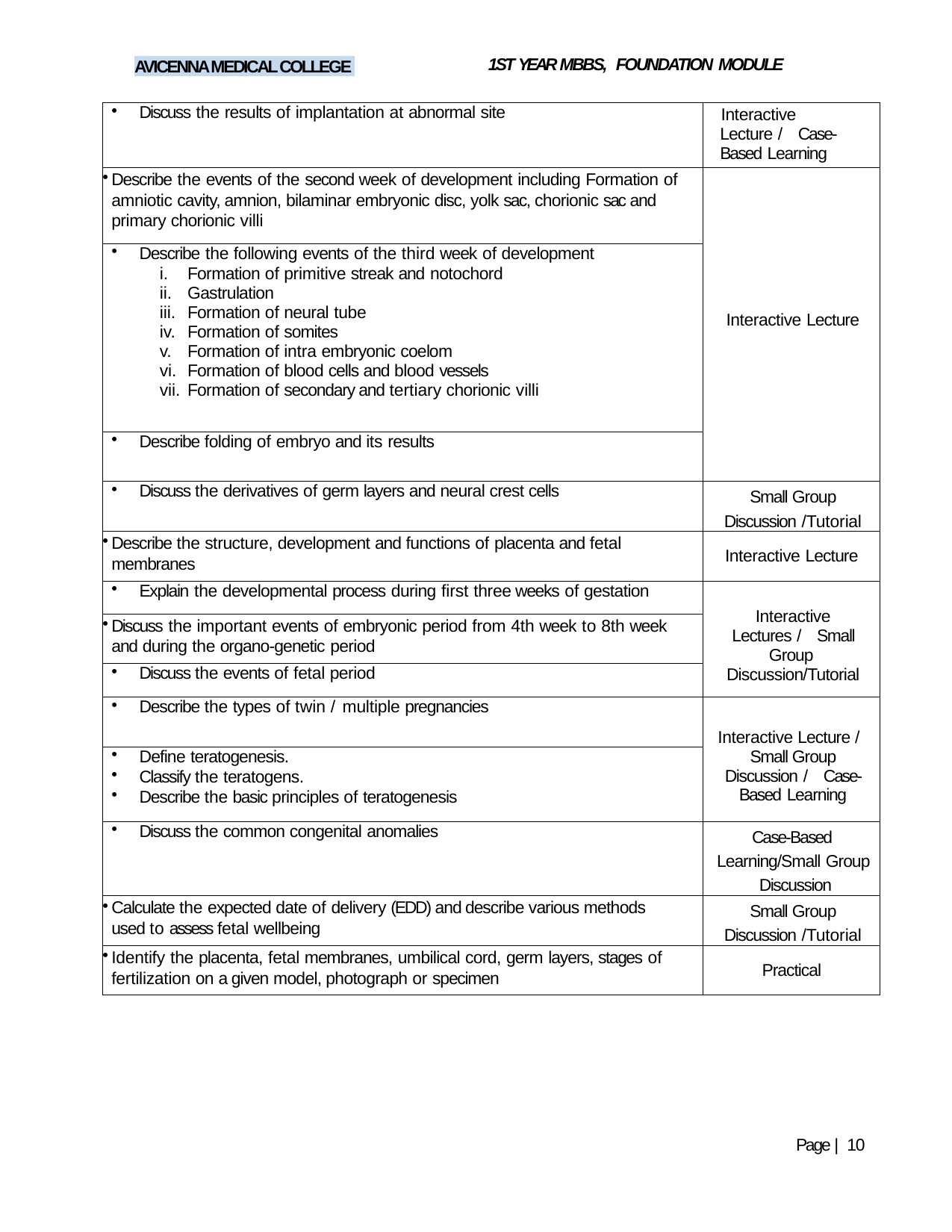

1ST YEAR MBBS,  FOUNDATION MODULE
AVICENNA MEDICAL COLLEGE
| Discuss the results of implantation at abnormal site | Interactive Lecture / Case-Based Learning |
| --- | --- |
| Describe the events of the second week of development including Formation of amniotic cavity, amnion, bilaminar embryonic disc, yolk sac, chorionic sac and primary chorionic villi | Interactive Lecture |
| Describe the following events of the third week of development Formation of primitive streak and notochord Gastrulation Formation of neural tube Formation of somites Formation of intra embryonic coelom Formation of blood cells and blood vessels Formation of secondary and tertiary chorionic villi |  |
| Describe folding of embryo and its results |  |
| Discuss the derivatives of germ layers and neural crest cells | Small Group Discussion /Tutorial |
| Describe the structure, development and functions of placenta and fetal membranes | Interactive Lecture |
| Explain the developmental process during first three weeks of gestation | Interactive Lectures / Small Group Discussion/Tutorial |
| Discuss the important events of embryonic period from 4th week to 8th week and during the organo-genetic period |  |
| Discuss the events of fetal period |  |
| Describe the types of twin / multiple pregnancies | Interactive Lecture / Small Group Discussion / Case- Based Learning |
| Define teratogenesis. Classify the teratogens. Describe the basic principles of teratogenesis |  |
| Discuss the common congenital anomalies | Case-Based Learning/Small Group Discussion |
| Calculate the expected date of delivery (EDD) and describe various methods used to assess fetal wellbeing | Small Group Discussion /Tutorial |
| Identify the placenta, fetal membranes, umbilical cord, germ layers, stages of fertilization on a given model, photograph or specimen | Practical |
Page | 10